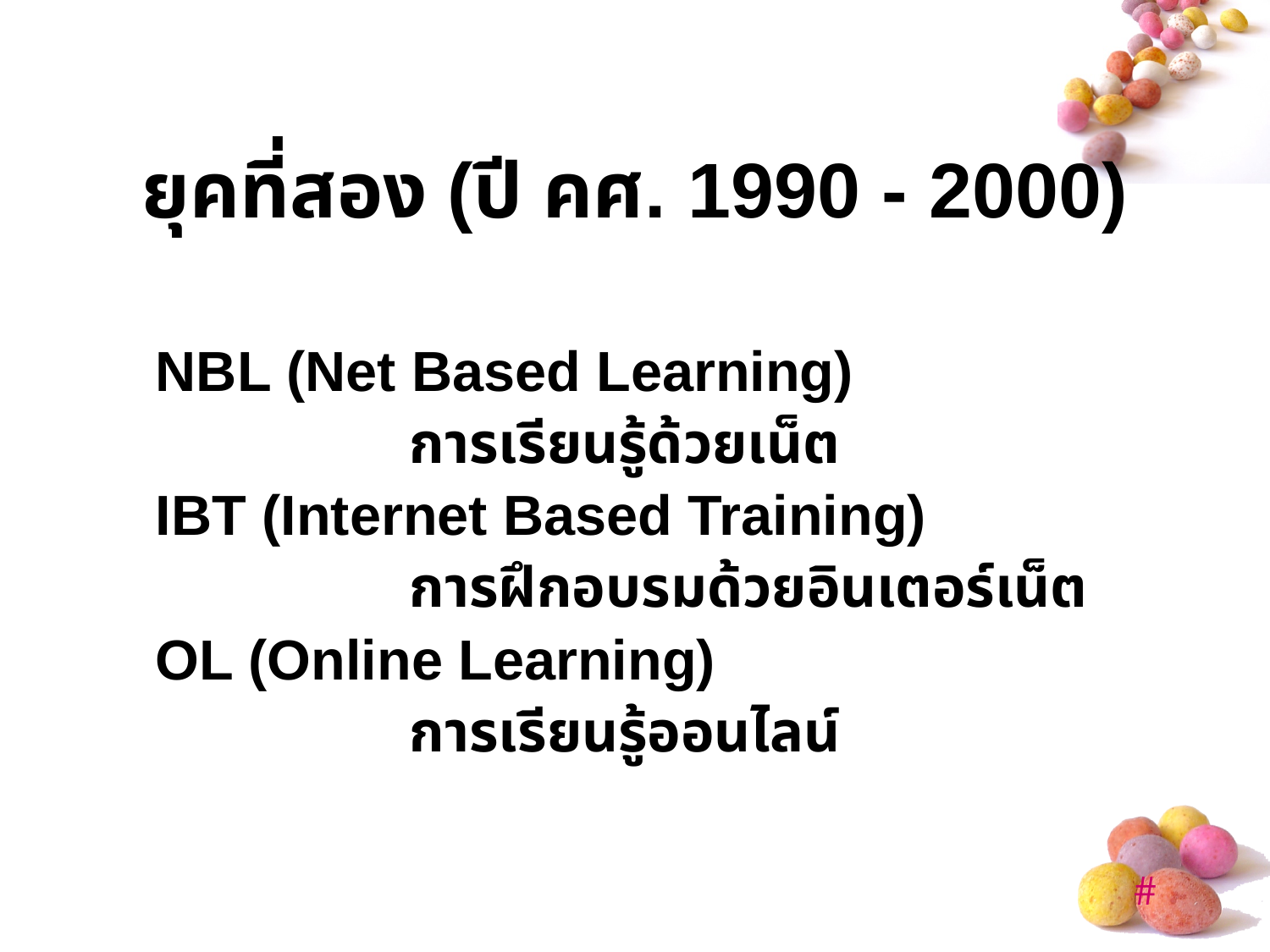

# ยุคที่สอง (ปี คศ. 1990 - 2000)
	NBL (Net Based Learning)
			การเรียนรู้ด้วยเน็ต
	IBT (Internet Based Training)
			การฝึกอบรมด้วยอินเตอร์เน็ต
	OL (Online Learning)
			การเรียนรู้ออนไลน์